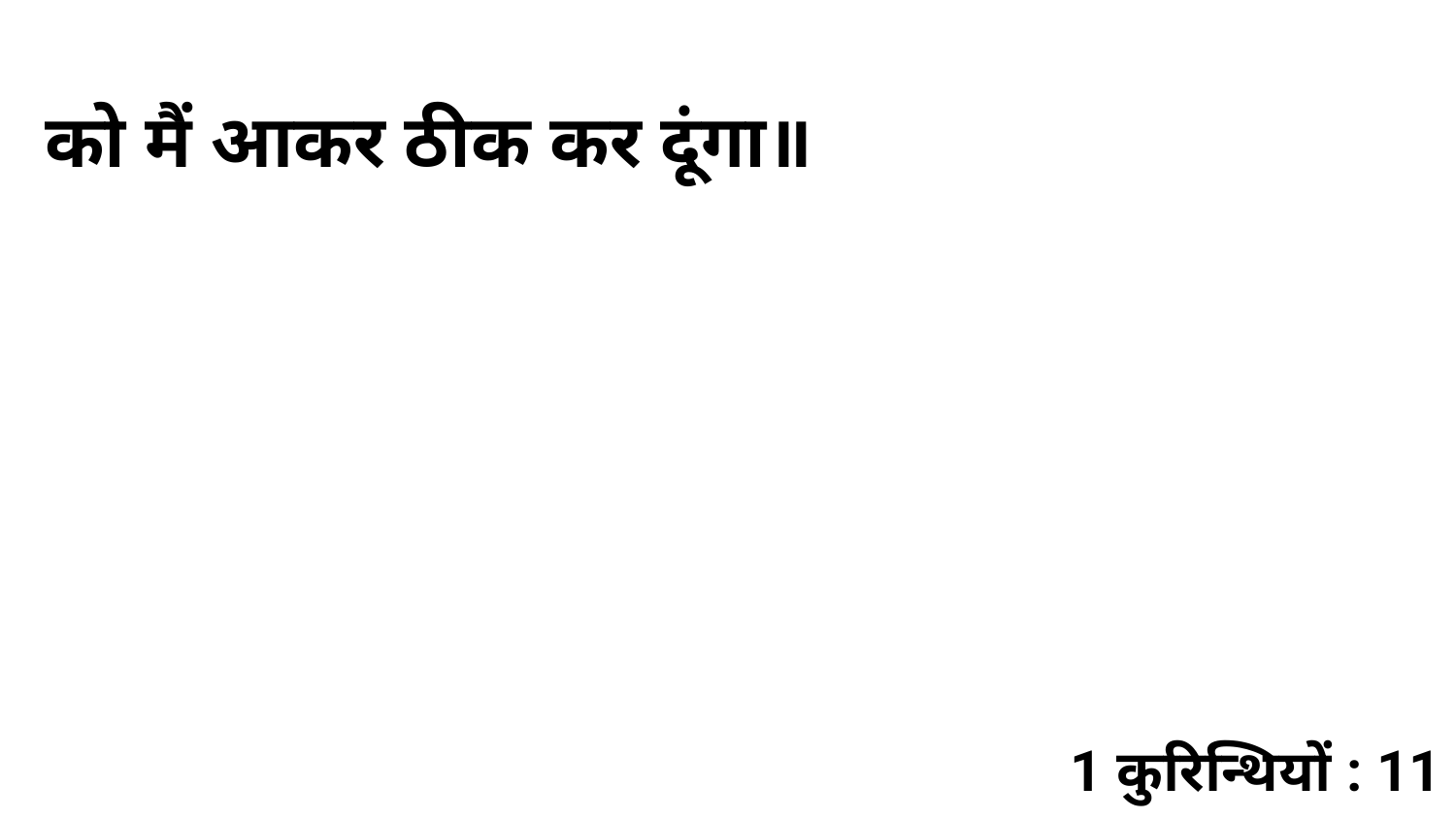

को मैं आकर ठीक कर दूंगा॥
1 कुरिन्थियों : 11